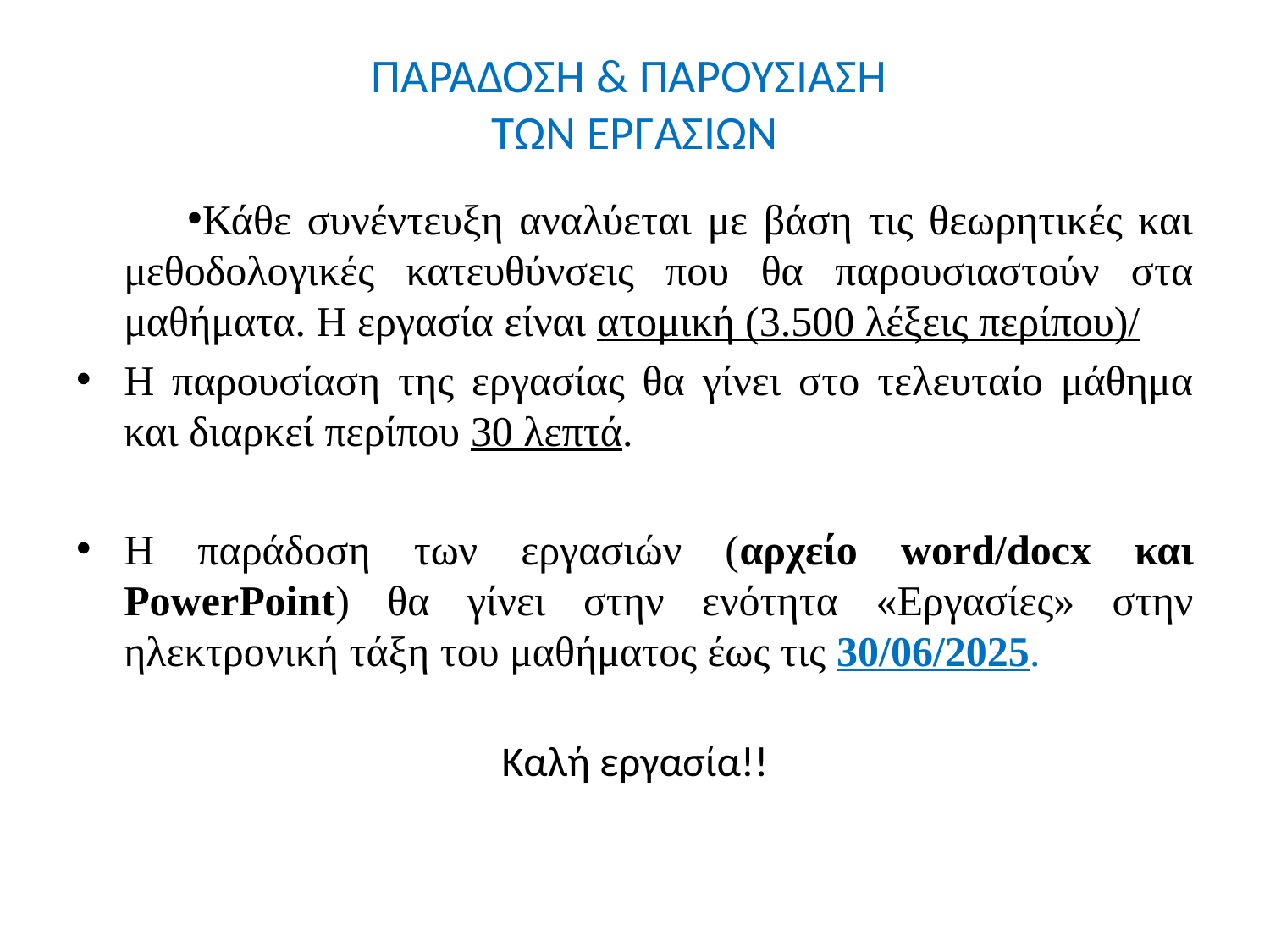

# ΠΑΡΑΔΟΣΗ & ΠΑΡΟΥΣΙΑΣΗ ΤΩΝ ΕΡΓΑΣΙΩΝ
Κάθε συνέντευξη αναλύεται με βάση τις θεωρητικές και μεθοδολογικές κατευθύνσεις που θα παρουσιαστούν στα μαθήματα. Η εργασία είναι ατομική (3.500 λέξεις περίπου)/
Η παρουσίαση της εργασίας θα γίνει στο τελευταίο μάθημα και διαρκεί περίπου 30 λεπτά.

Η παράδοση των εργασιών (αρχείο word/docx και PowerPoint) θα γίνει στην ενότητα «Εργασίες» στην ηλεκτρονική τάξη του μαθήματος έως τις 30/06/2025.
Καλή εργασία!!